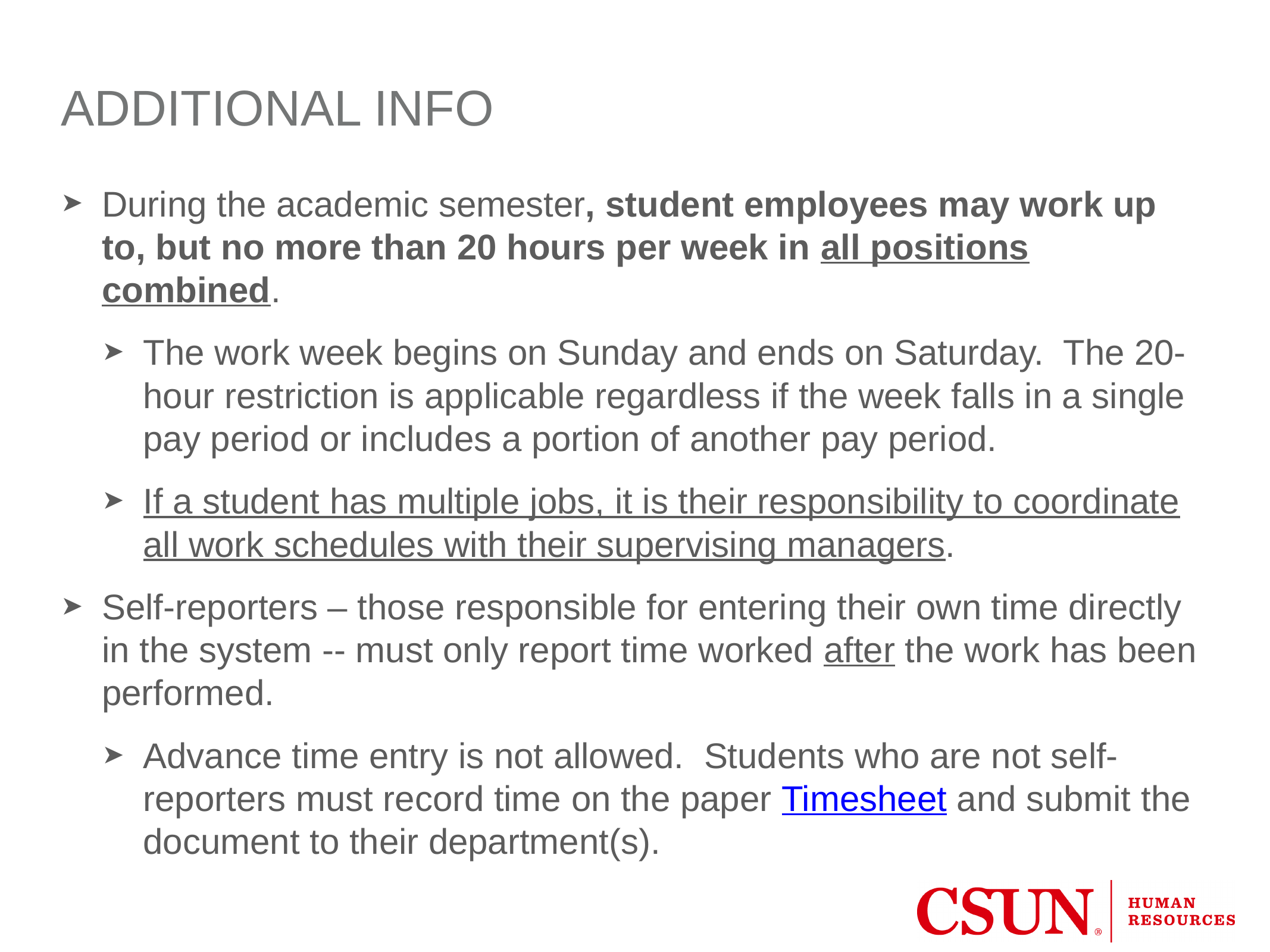

# Additional info

During the academic semester, student employees may work up to, but no more than 20 hours per week in all positions combined.
The work week begins on Sunday and ends on Saturday.  The 20-hour restriction is applicable regardless if the week falls in a single pay period or includes a portion of another pay period.
If a student has multiple jobs, it is their responsibility to coordinate all work schedules with their supervising managers.
Self-reporters – those responsible for entering their own time directly in the system -- must only report time worked after the work has been performed.
Advance time entry is not allowed.  Students who are not self-reporters must record time on the paper Timesheet and submit the document to their department(s).